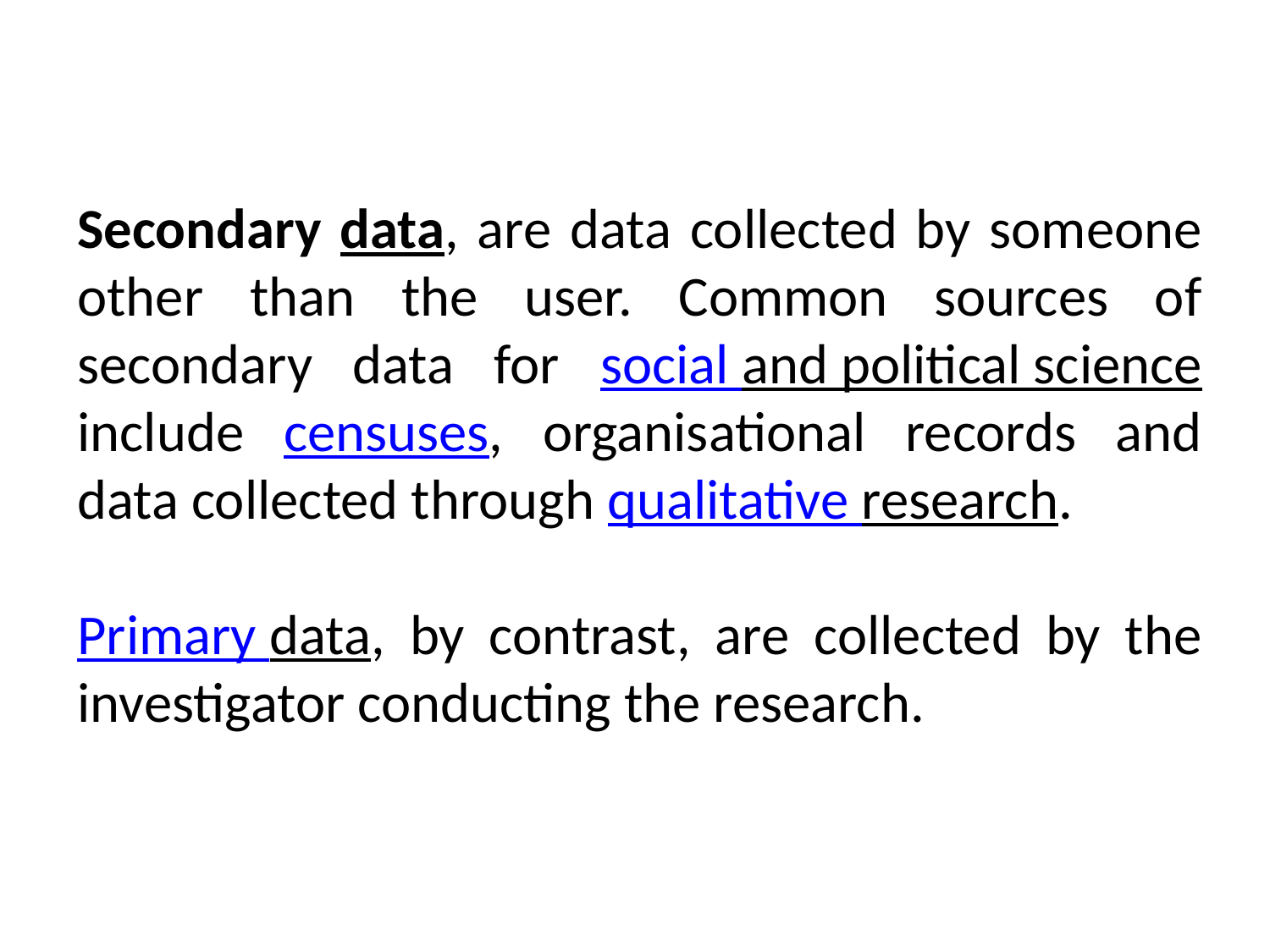

Secondary data, are data collected by someone other than the user. Common sources of secondary data for social and political science include censuses, organisational records and data collected through qualitative research.

Primary data, by contrast, are collected by the investigator conducting the research.